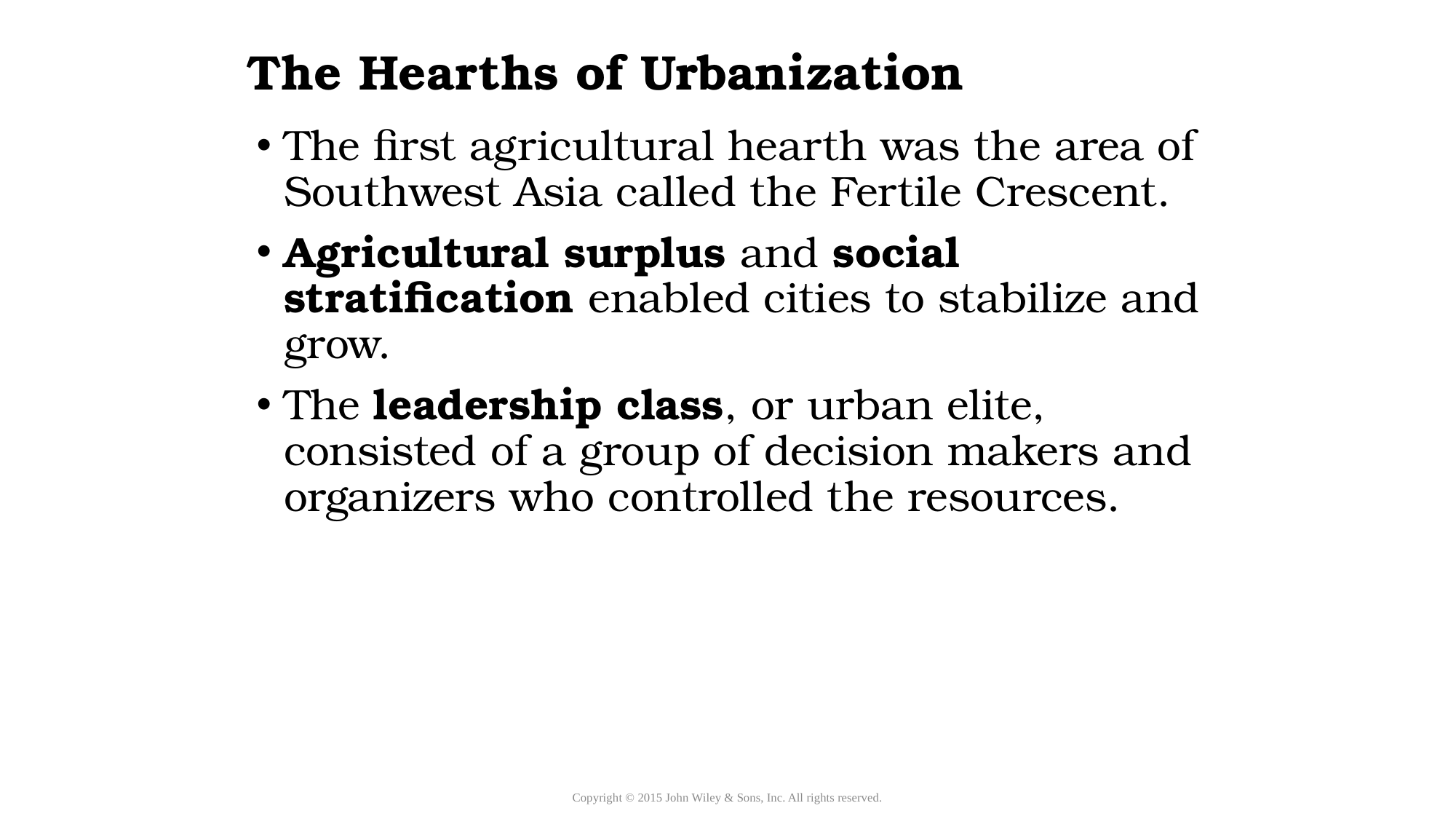

The Hearths of Urbanization
The first agricultural hearth was the area of Southwest Asia called the Fertile Crescent.
Agricultural surplus and social stratification enabled cities to stabilize and grow.
The leadership class, or urban elite, consisted of a group of decision makers and organizers who controlled the resources.
Copyright © 2015 John Wiley & Sons, Inc. All rights reserved.